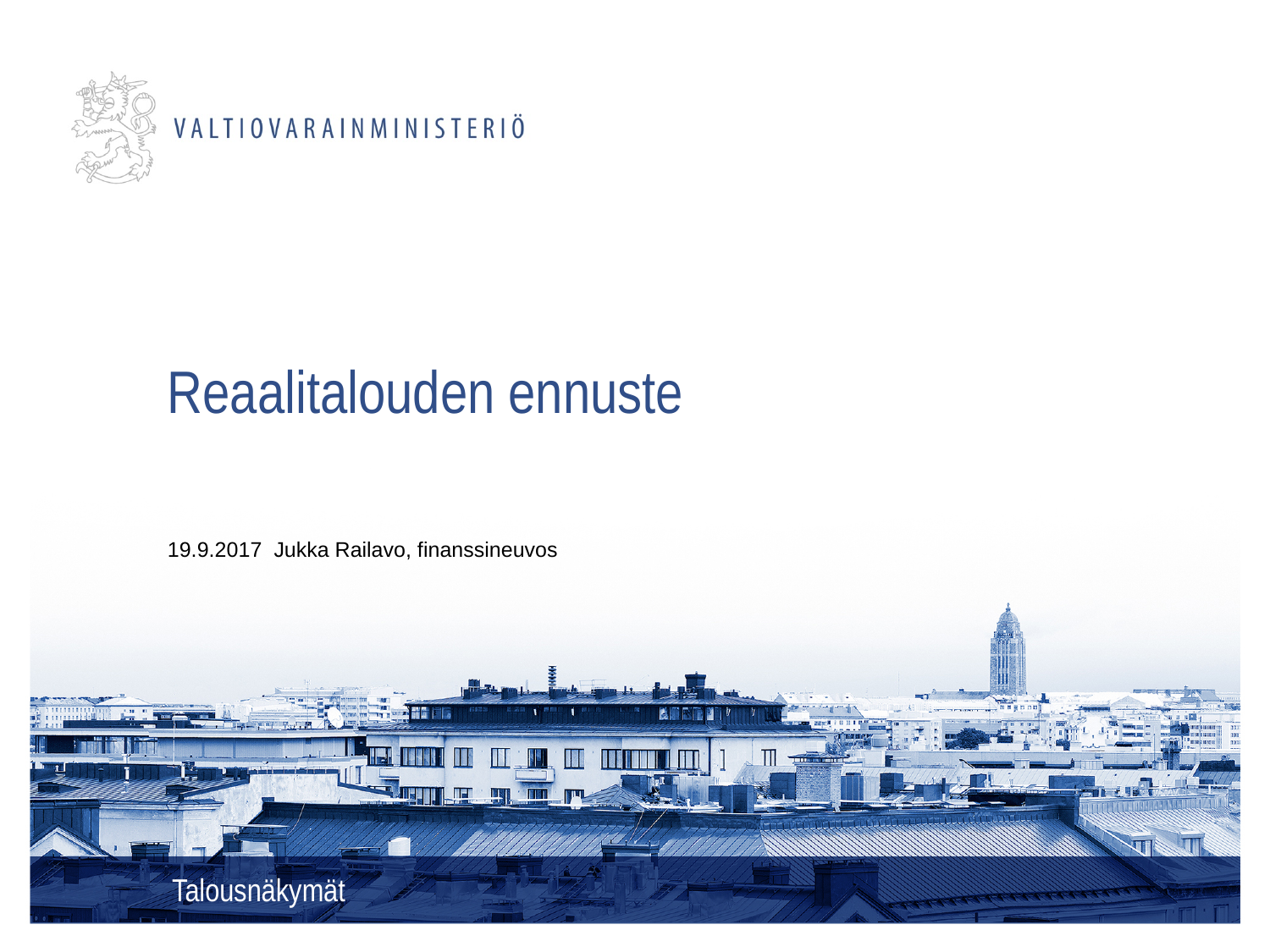

# Reaalitalouden ennuste
19.9.2017  Jukka Railavo, finanssineuvos

Talousnäkymät